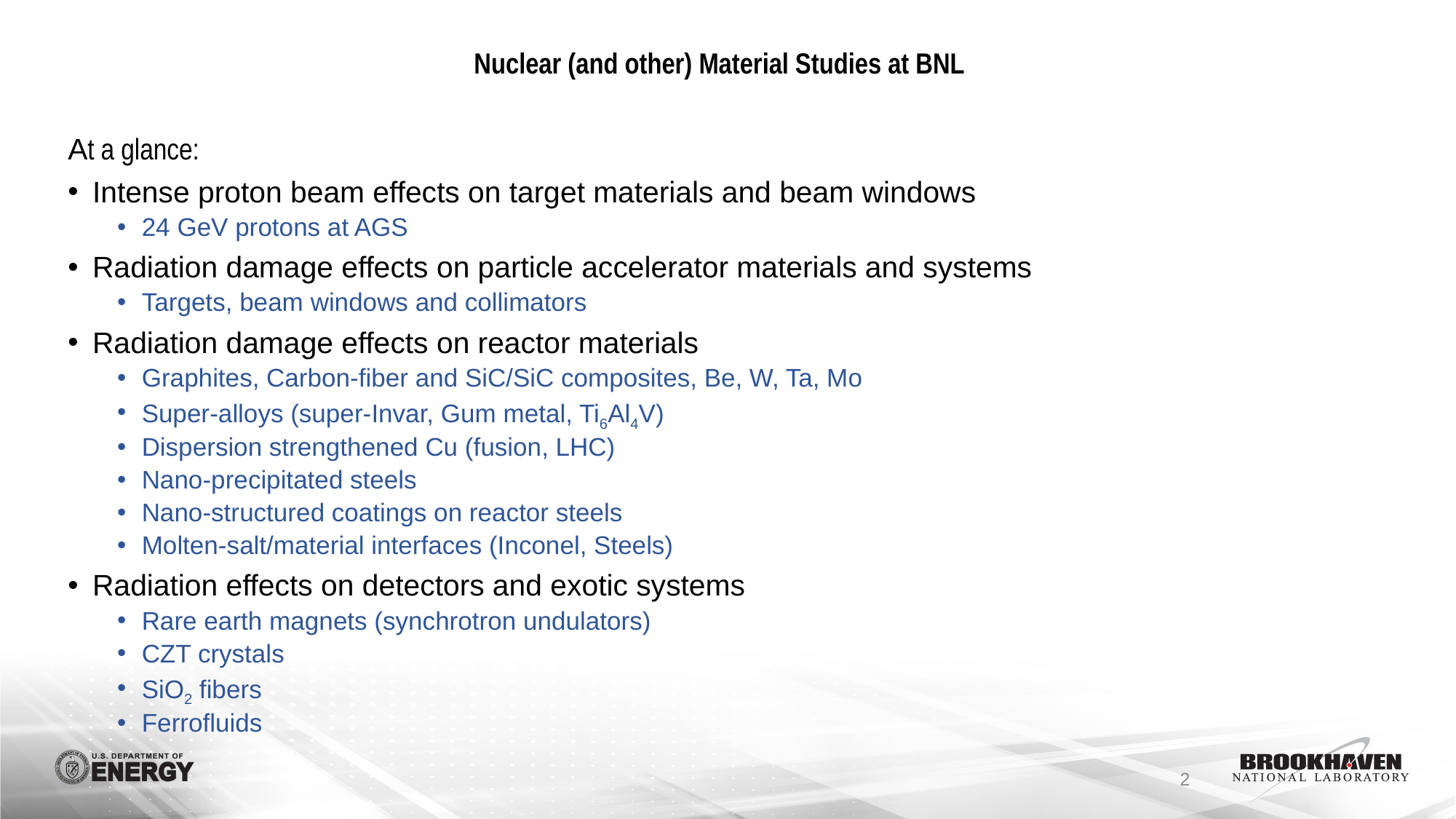

# Nuclear (and other) Material Studies at BNL
At a glance:
Intense proton beam effects on target materials and beam windows
24 GeV protons at AGS
Radiation damage effects on particle accelerator materials and systems
Targets, beam windows and collimators
Radiation damage effects on reactor materials
Graphites, Carbon-fiber and SiC/SiC composites, Be, W, Ta, Mo
Super-alloys (super-Invar, Gum metal, Ti6Al4V)
Dispersion strengthened Cu (fusion, LHC)
Nano-precipitated steels
Nano-structured coatings on reactor steels
Molten-salt/material interfaces (Inconel, Steels)
Radiation effects on detectors and exotic systems
Rare earth magnets (synchrotron undulators)
CZT crystals
SiO2 fibers
Ferrofluids
2